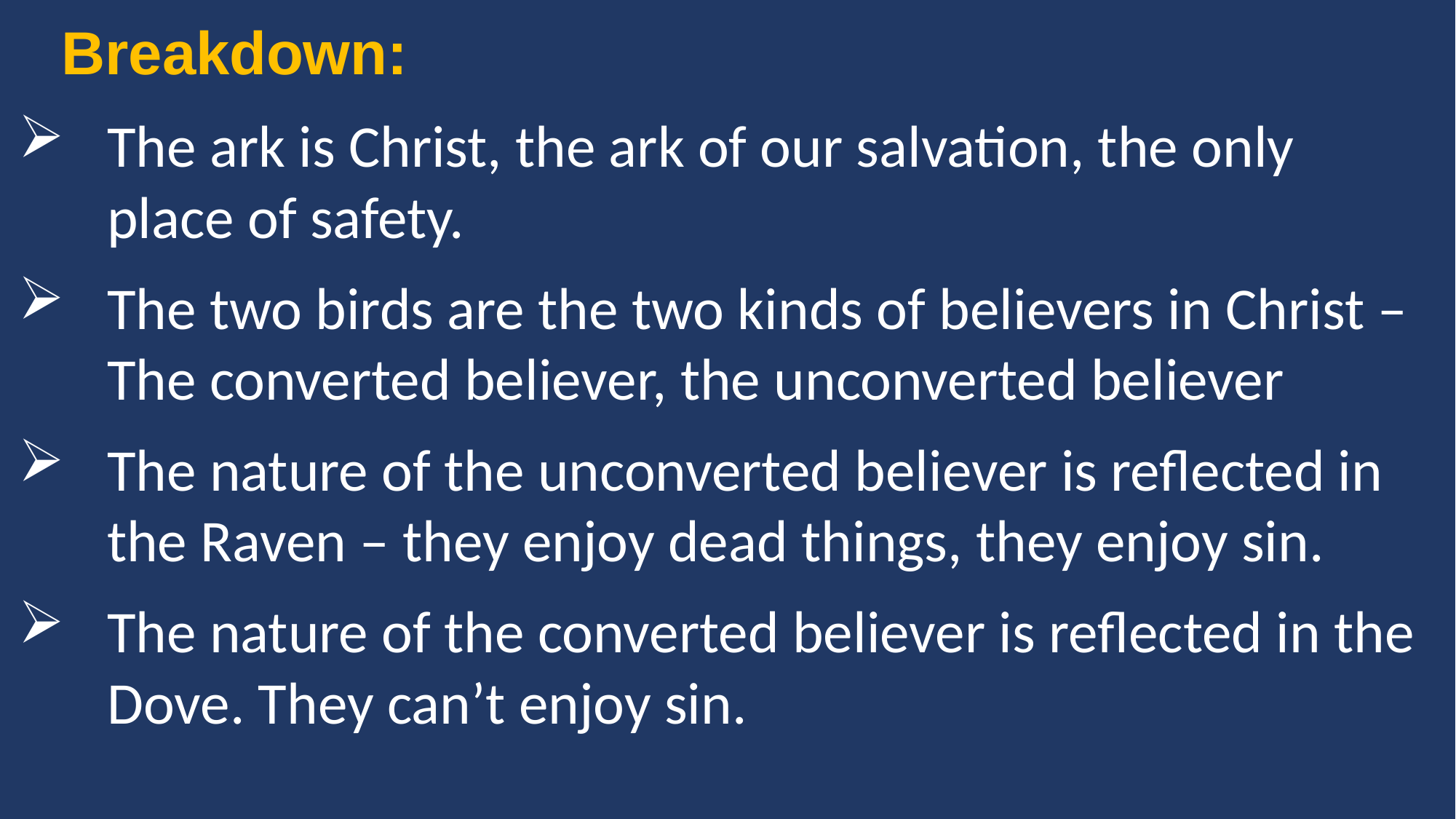

Breakdown:
The ark is Christ, the ark of our salvation, the only place of safety.

The two birds are the two kinds of believers in Christ – The converted believer, the unconverted believer

The nature of the unconverted believer is reflected in the Raven – they enjoy dead things, they enjoy sin.

The nature of the converted believer is reflected in the Dove. They can’t enjoy sin.